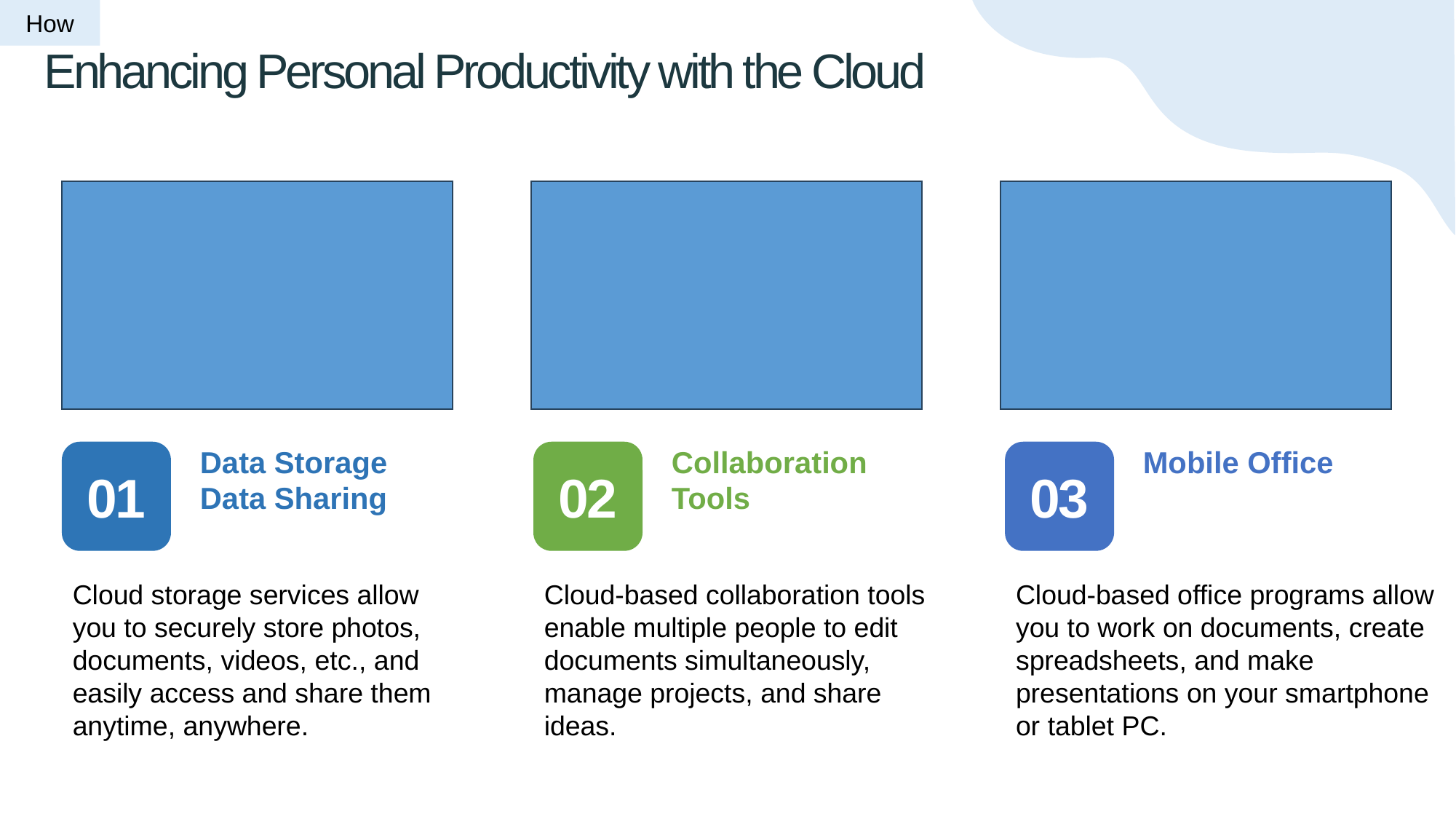

How

:
:
:
Enhancing Personal Productivity with the Cloud

Data Storage Data Sharing
Collaboration Tools
Mobile Office
01
02
03
Cloud storage services allow you to securely store photos, documents, videos, etc., and easily access and share them anytime, anywhere.
Cloud-based collaboration tools enable multiple people to edit documents simultaneously, manage projects, and share ideas.
Cloud-based office programs allow you to work on documents, create spreadsheets, and make presentations on your smartphone or tablet PC.